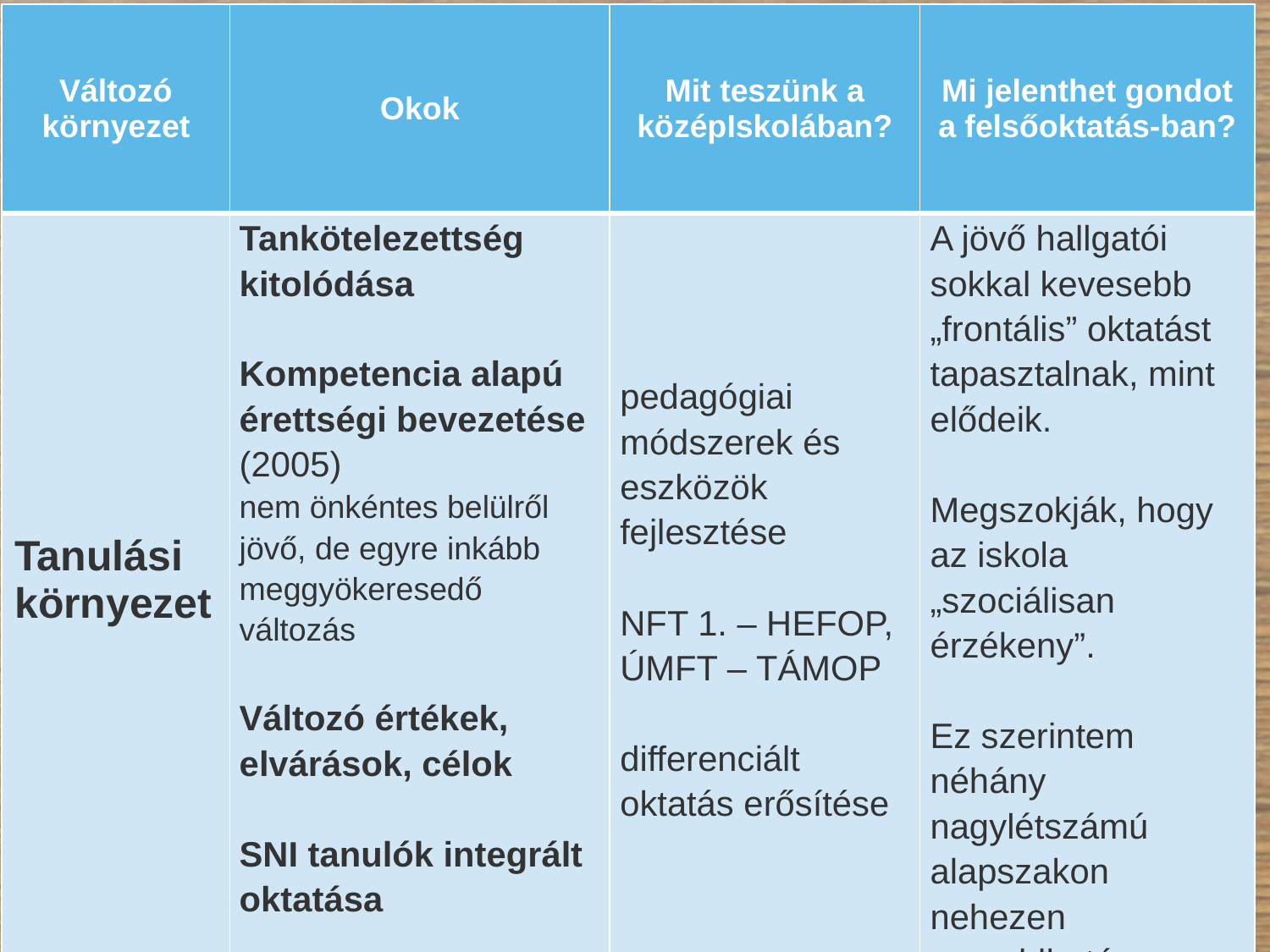

| Változó környezet | Okok | Mit teszünk a középIskolában? | Mi jelenthet gondot a felsőoktatás-ban? |
| --- | --- | --- | --- |
| Tanulási környezet | Tankötelezettség kitolódása Kompetencia alapú érettségi bevezetése (2005) nem önkéntes belülről jövő, de egyre inkább meggyökeresedő változás Változó értékek, elvárások, célok SNI tanulók integrált oktatása | pedagógiai módszerek és eszközök fejlesztése   NFT 1. – HEFOP, ÚMFT – TÁMOP   differenciált oktatás erősítése | A jövő hallgatói sokkal kevesebb „frontális” oktatást tapasztalnak, mint elődeik.   Megszokják, hogy az iskola „szociálisan érzékeny”. Ez szerintem néhány nagylétszámú alapszakon nehezen megoldható. |